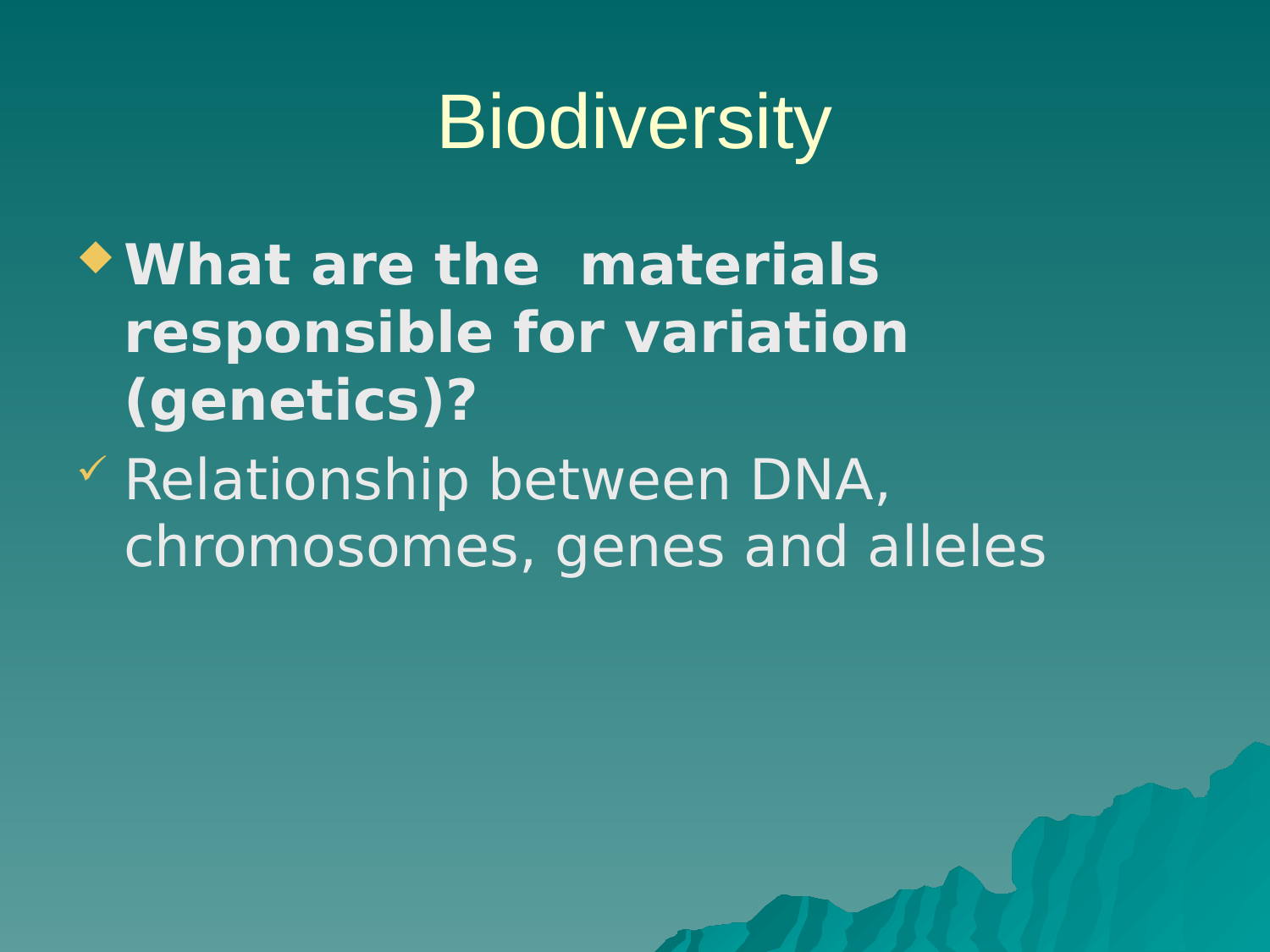

# Biodiversity
What are the  materials responsible for variation (genetics)?
Relationship between DNA, chromosomes, genes and alleles